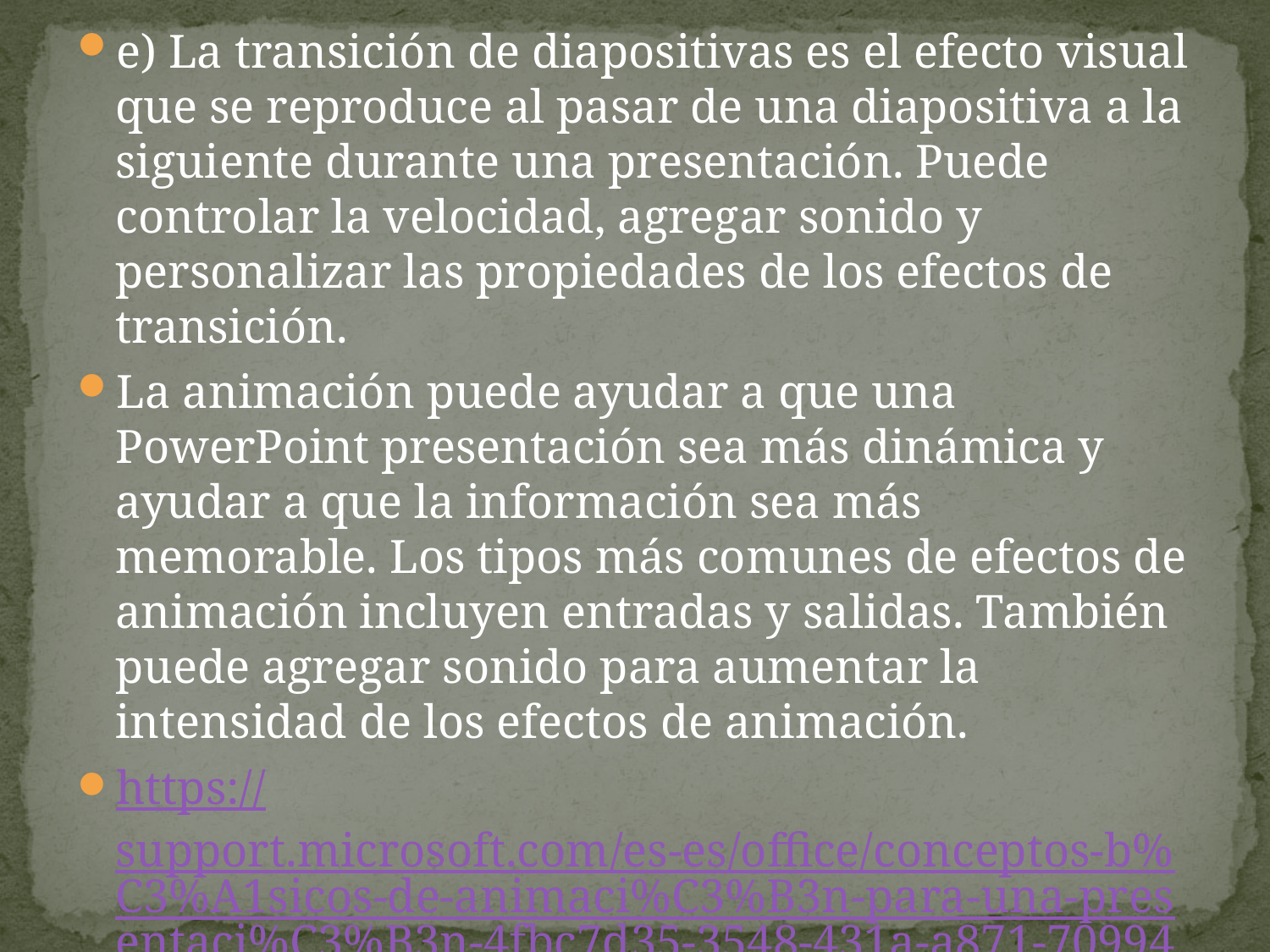

e) La transición de diapositivas es el efecto visual que se reproduce al pasar de una diapositiva a la siguiente durante una presentación. Puede controlar la velocidad, agregar sonido y personalizar las propiedades de los efectos de transición.
La animación puede ayudar a que una PowerPoint presentación sea más dinámica y ayudar a que la información sea más memorable. Los tipos más comunes de efectos de animación incluyen entradas y salidas. También puede agregar sonido para aumentar la intensidad de los efectos de animación.
https://support.microsoft.com/es-es/office/conceptos-b%C3%A1sicos-de-animaci%C3%B3n-para-una-presentaci%C3%B3n-4fbc7d35-3548-431a-a871-709945f9352c

#